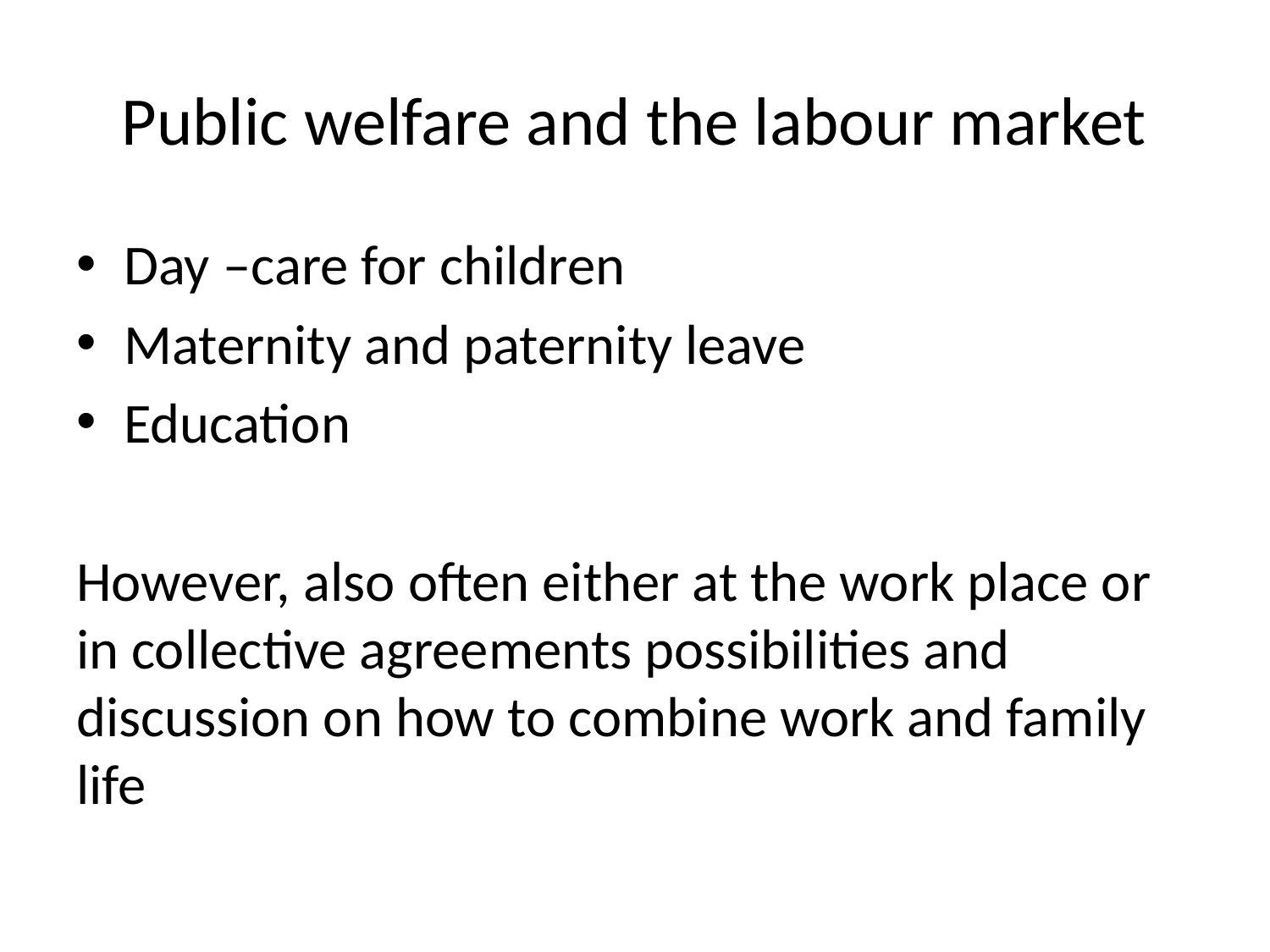

# Public welfare and the labour market
Day –care for children
Maternity and paternity leave
Education

However, also often either at the work place or in collective agreements possibilities and discussion on how to combine work and family life